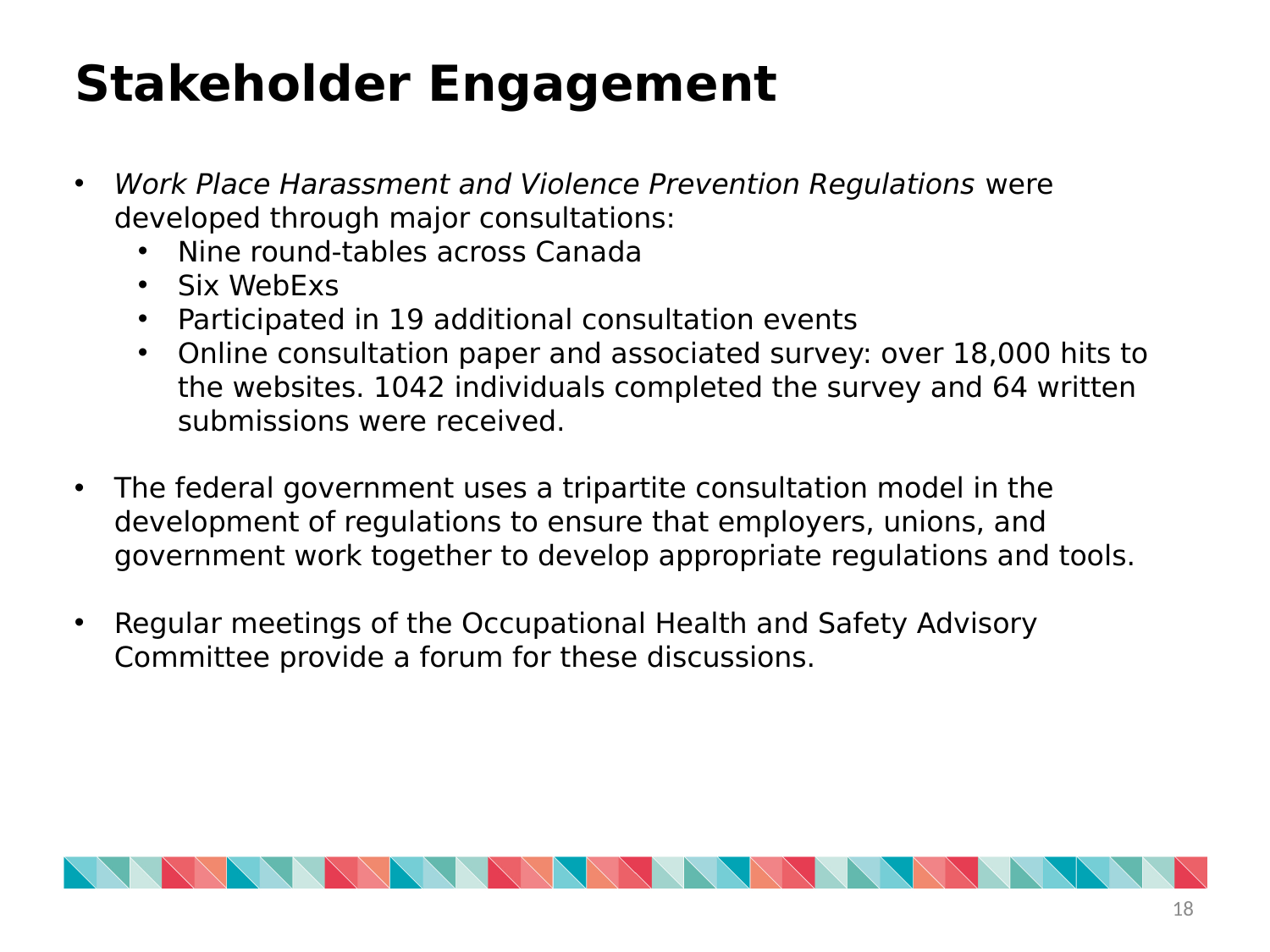

Stakeholder Engagement
Work Place Harassment and Violence Prevention Regulations were developed through major consultations:
Nine round-tables across Canada
Six WebExs
Participated in 19 additional consultation events
Online consultation paper and associated survey: over 18,000 hits to the websites. 1042 individuals completed the survey and 64 written submissions were received.

The federal government uses a tripartite consultation model in the development of regulations to ensure that employers, unions, and government work together to develop appropriate regulations and tools.

Regular meetings of the Occupational Health and Safety Advisory Committee provide a forum for these discussions.

18